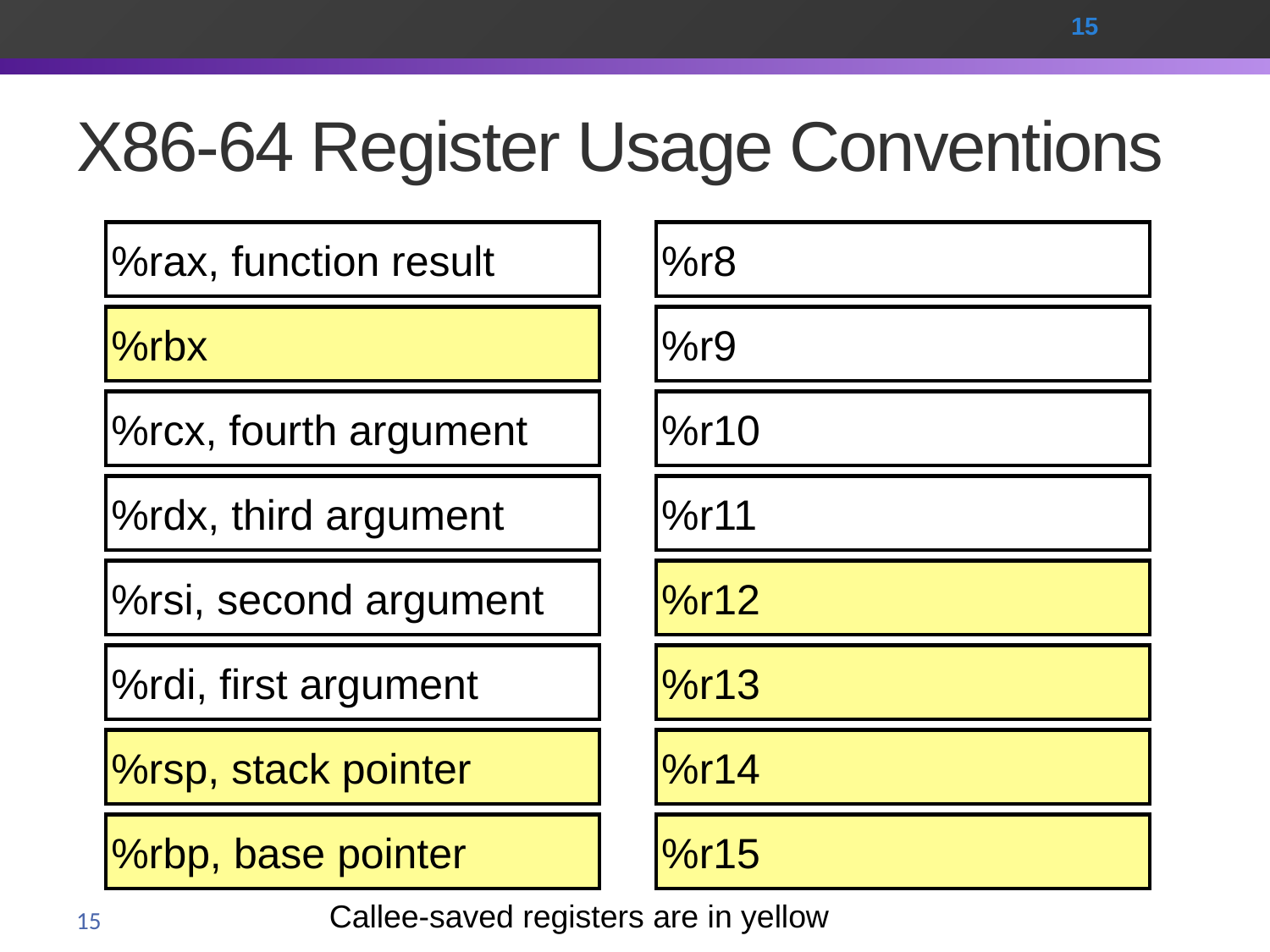

15
# X86-64 Register Usage Conventions
%rax, function result
%r8
%rbx
%r9
%rcx, fourth argument
%r10
%rdx, third argument
%r11
%rsi, second argument
%r12
%rdi, first argument
%r13
%rsp, stack pointer
%r14
%rbp, base pointer
%r15
Callee-saved registers are in yellow
15